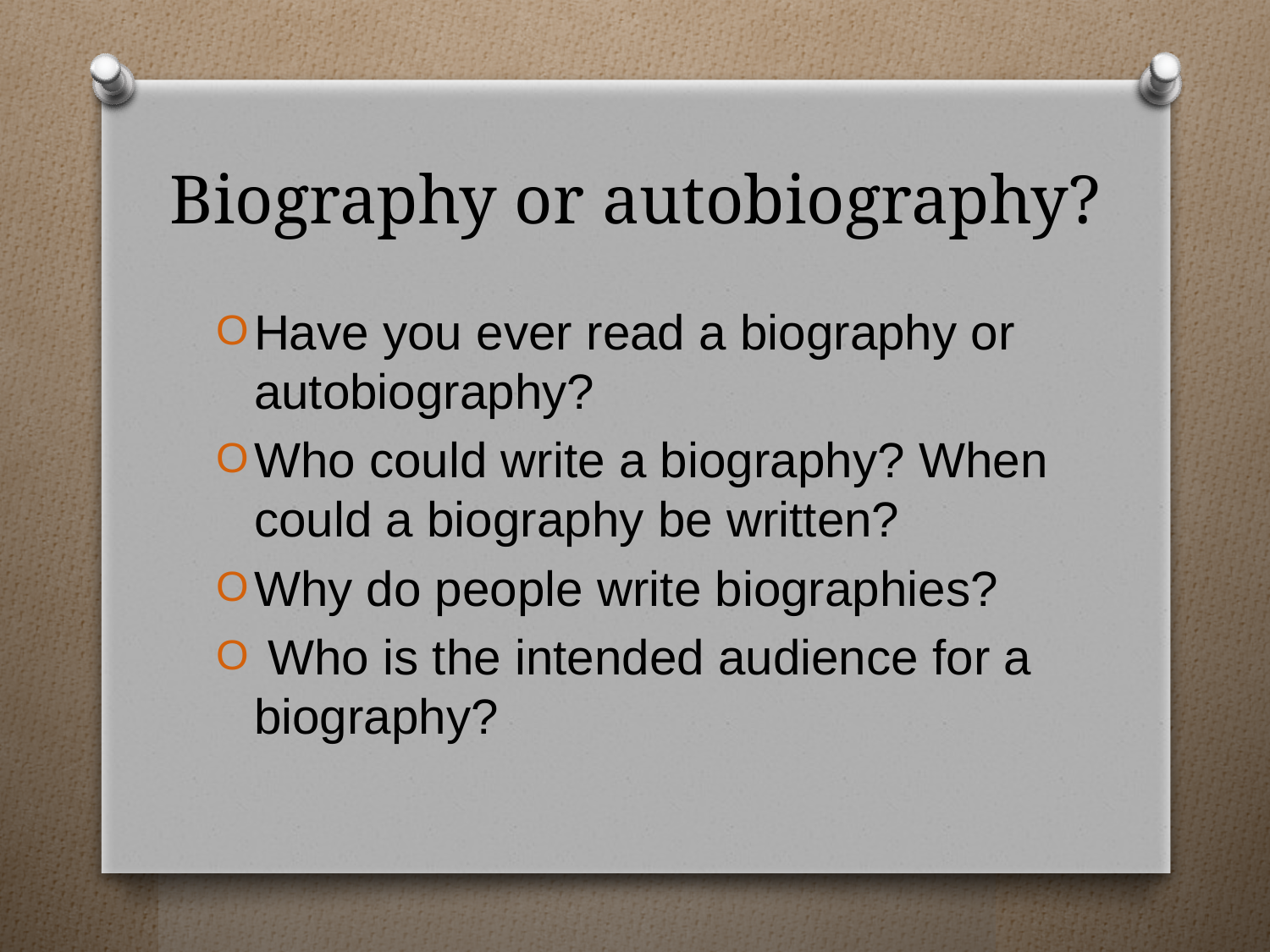

# Biography or autobiography?
Have you ever read a biography or autobiography?
Who could write a biography? When could a biography be written?
Why do people write biographies?
 Who is the intended audience for a biography?